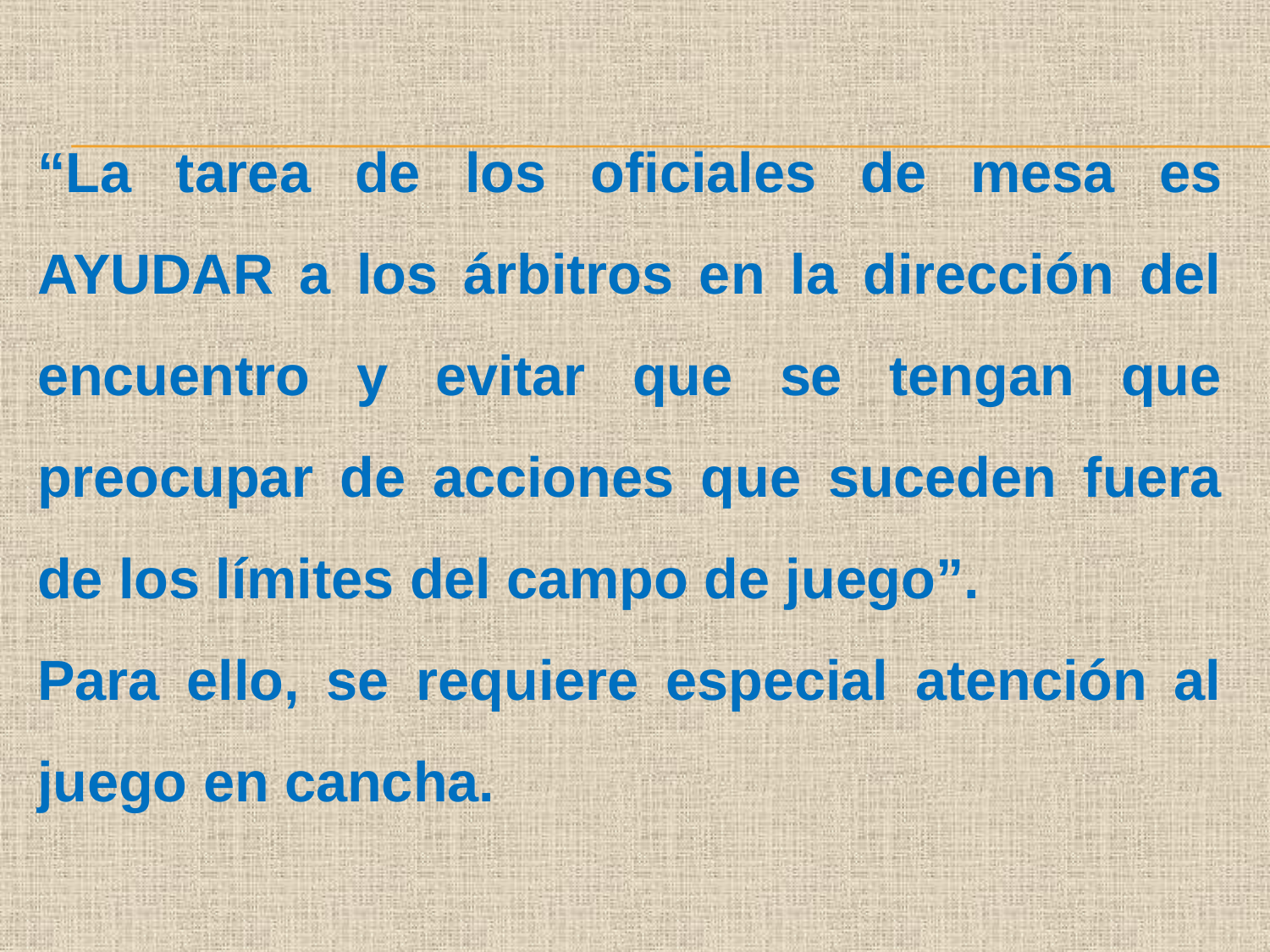

“La tarea de los oficiales de mesa es AYUDAR a los árbitros en la dirección del encuentro y evitar que se tengan que preocupar de acciones que suceden fuera de los límites del campo de juego”.
Para ello, se requiere especial atención al juego en cancha.